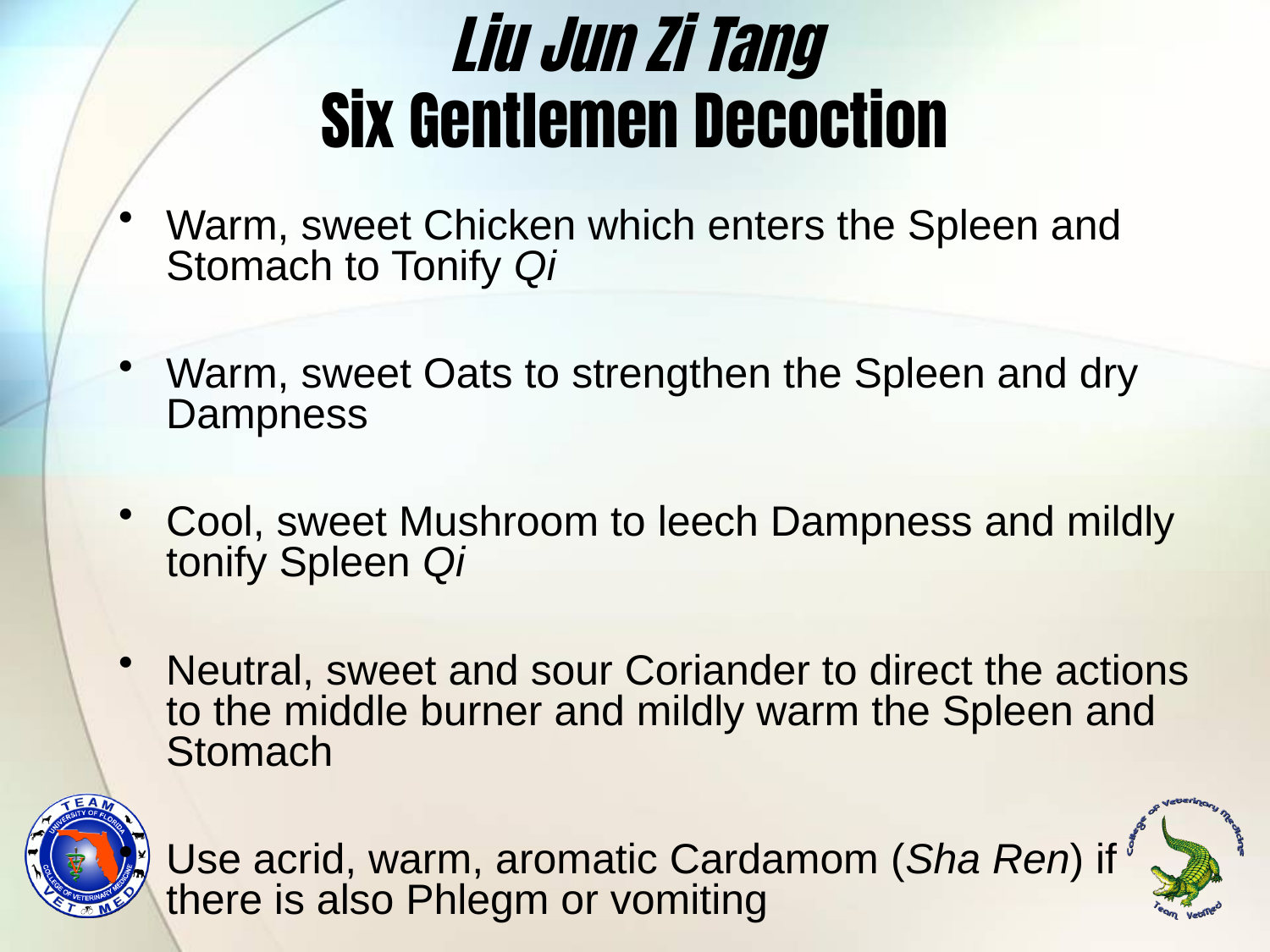

# Liu Jun Zi Tang Six Gentlemen Decoction
Warm, sweet Chicken which enters the Spleen and Stomach to Tonify Qi

Warm, sweet Oats to strengthen the Spleen and dry Dampness

Cool, sweet Mushroom to leech Dampness and mildly tonify Spleen Qi

Neutral, sweet and sour Coriander to direct the actions to the middle burner and mildly warm the Spleen and Stomach

Use acrid, warm, aromatic Cardamom (Sha Ren) if there is also Phlegm or vomiting